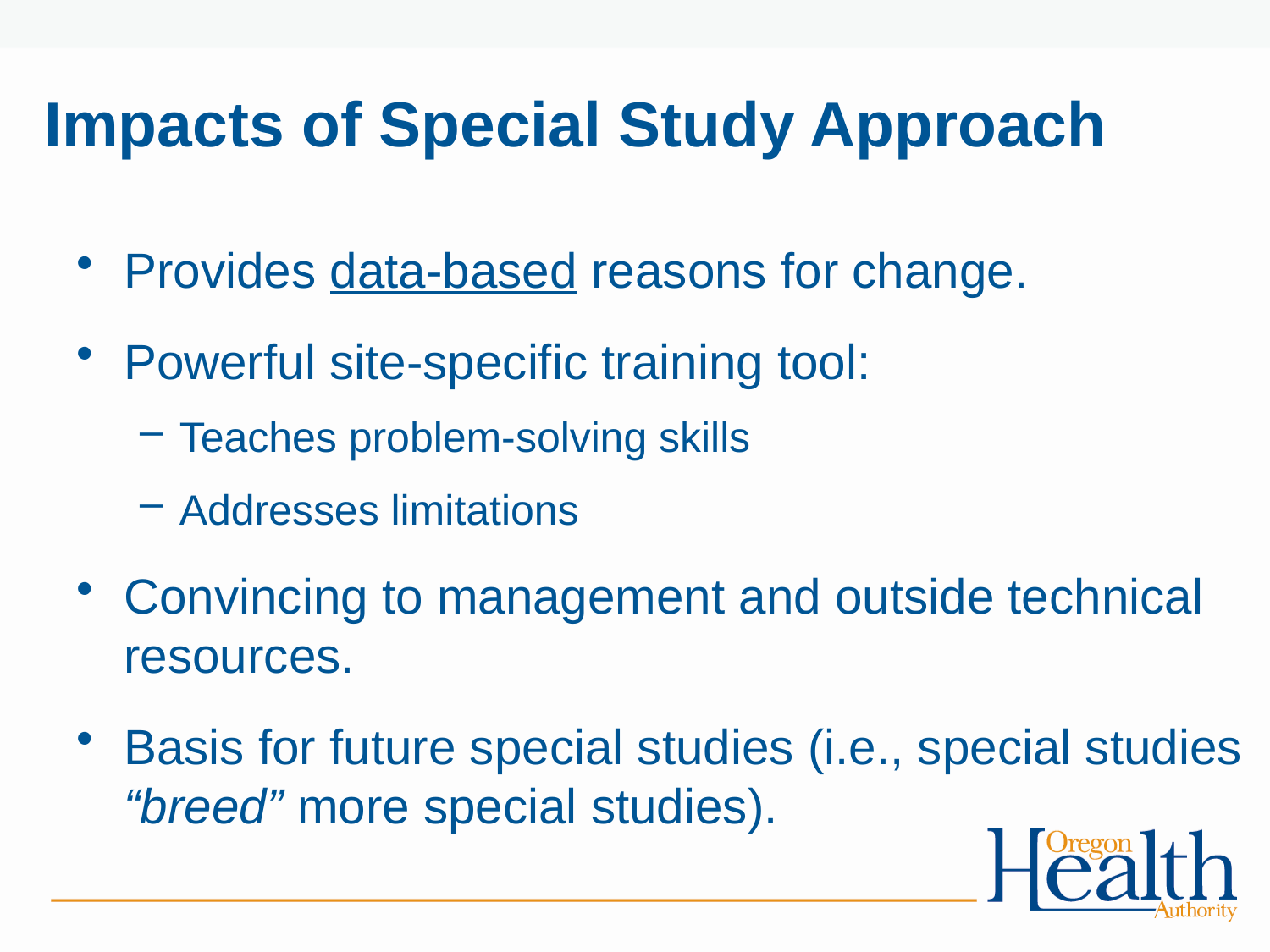

# Impacts of Special Study Approach
Provides data-based reasons for change.
Powerful site-specific training tool:
Teaches problem-solving skills
Addresses limitations
Convincing to management and outside technical resources.
Basis for future special studies (i.e., special studies “breed” more special studies).